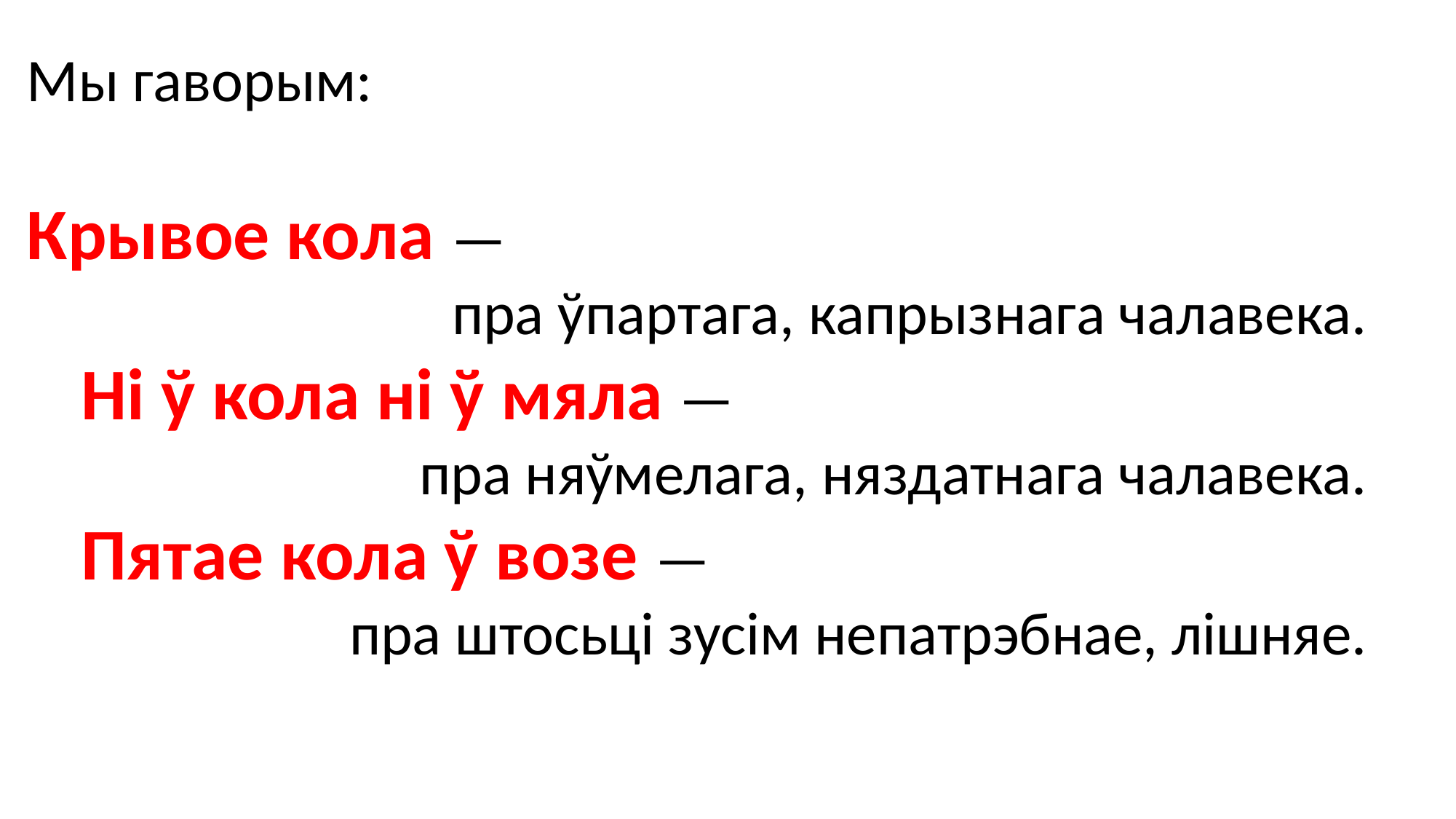

Мы гаворым:

Крывое кола —
пра ўпартага, капрызнага чалавека.
    Ні ў кола ні ў мяла —
пра няўмелага, няздатнага чалавека.
    Пятае кола ў возе —
пра штосьці зусім непатрэбнае, лішняе.